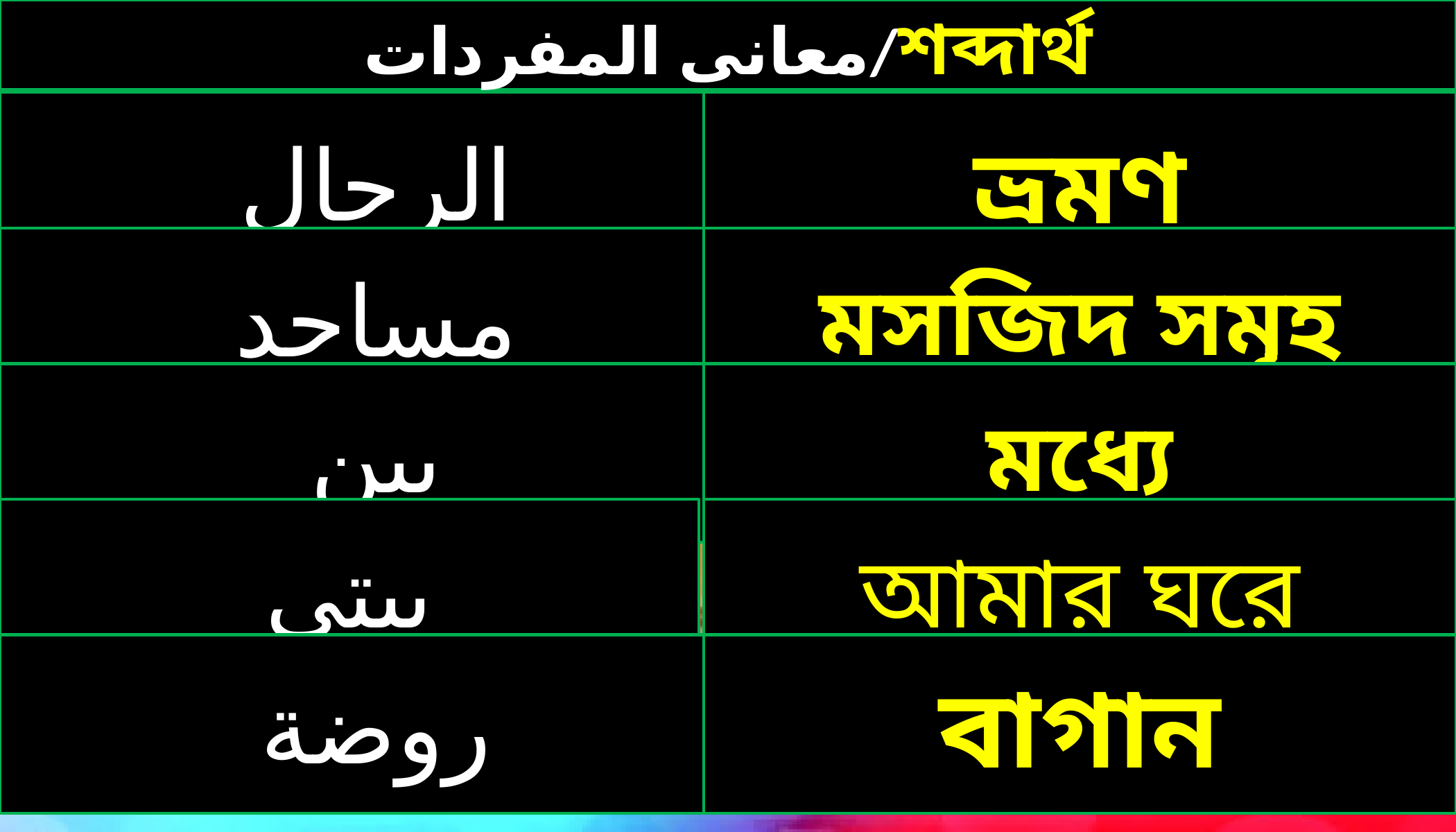

معانى المفردات/শব্দার্থ
الرحال
ভ্রমণ
مساجد
মসজিদ সমূহ
بين
মধ্যে
بيتى
আমার ঘরে
روضة
বাগান